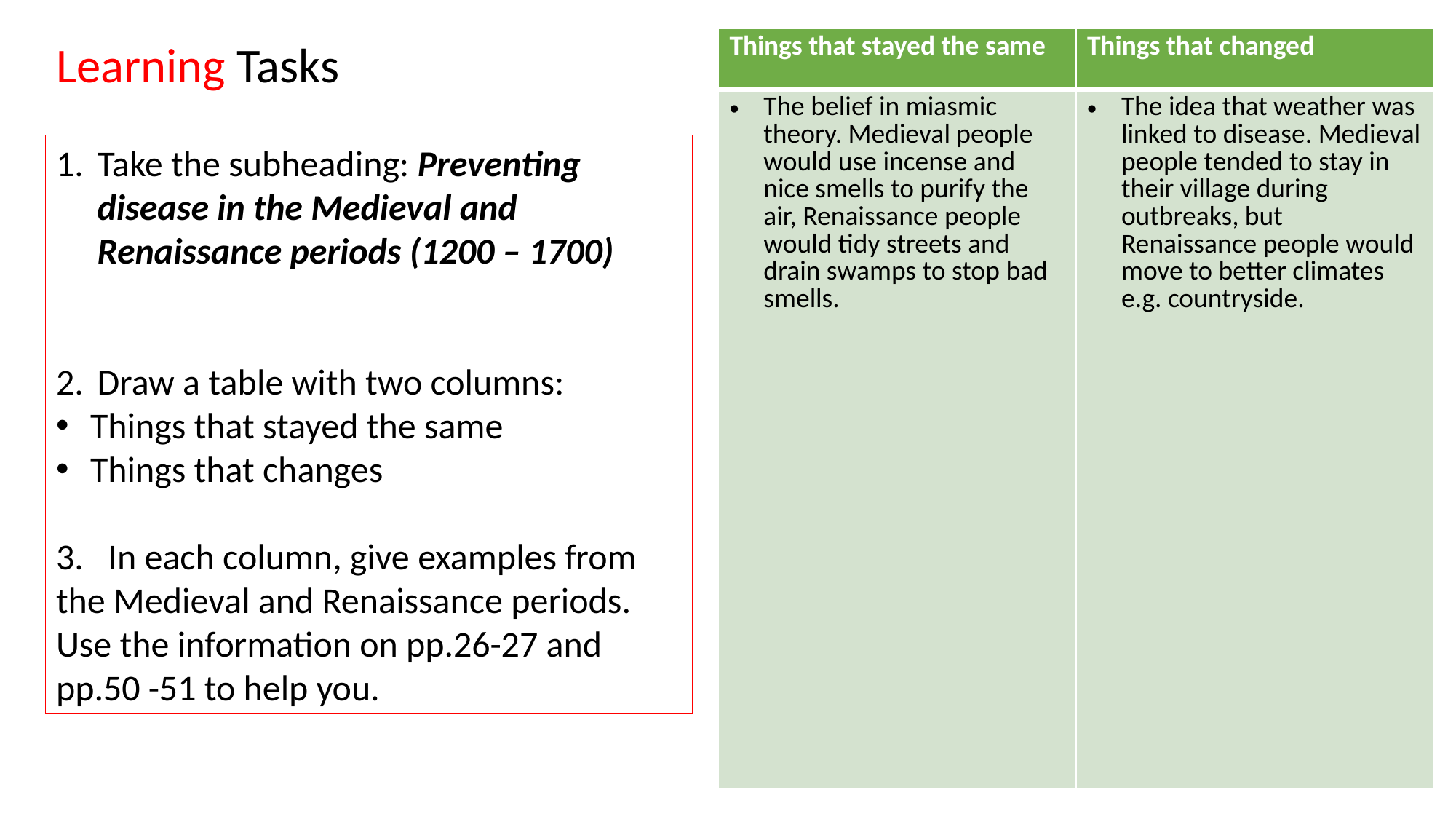

Learning Tasks
| Things that stayed the same | Things that changed |
| --- | --- |
| The belief in miasmic theory. Medieval people would use incense and nice smells to purify the air, Renaissance people would tidy streets and drain swamps to stop bad smells. | The idea that weather was linked to disease. Medieval people tended to stay in their village during outbreaks, but Renaissance people would move to better climates e.g. countryside. |
Take the subheading: Preventing disease in the Medieval and Renaissance periods (1200 – 1700)

Draw a table with two columns:
Things that stayed the same
Things that changes

3.   In each column, give examples from the Medieval and Renaissance periods. Use the information on pp.26-27 and  pp.50 -51 to help you.